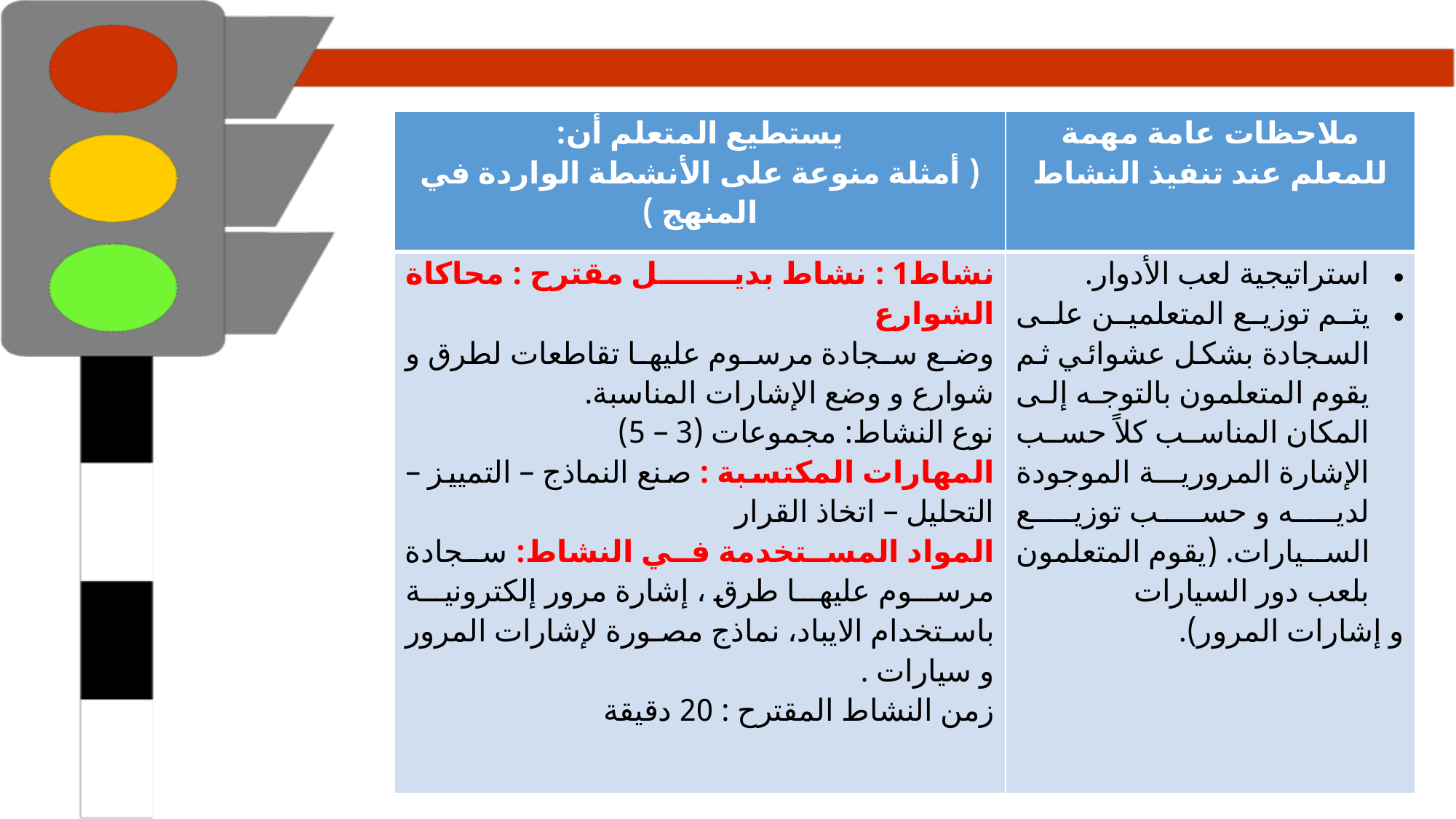

| يستطيع المتعلم أن: ( أمثلة منوعة على الأنشطة الواردة في المنهج ) | ملاحظات عامة مهمة للمعلم عند تنفيذ النشاط |
| --- | --- |
| نشاط1 : نشاط بديل مقترح : محاكاة الشوارع وضع سجادة مرسوم عليها تقاطعات لطرق و شوارع و وضع الإشارات المناسبة. نوع النشاط: مجموعات (3 – 5) المهارات المكتسبة : صنع النماذج – التمييز – التحليل – اتخاذ القرار المواد المستخدمة في النشاط: سجادة مرسوم عليها طرق ، إشارة مرور إلكترونية باستخدام الايباد، نماذج مصورة لإشارات المرور و سيارات . زمن النشاط المقترح : 20 دقيقة | استراتيجية لعب الأدوار. يتم توزيع المتعلمين على السجادة بشكل عشوائي ثم يقوم المتعلمون بالتوجه إلى المكان المناسب كلاً حسب الإشارة المرورية الموجودة لديه و حسب توزيع السيارات. (يقوم المتعلمون بلعب دور السيارات و إشارات المرور). |